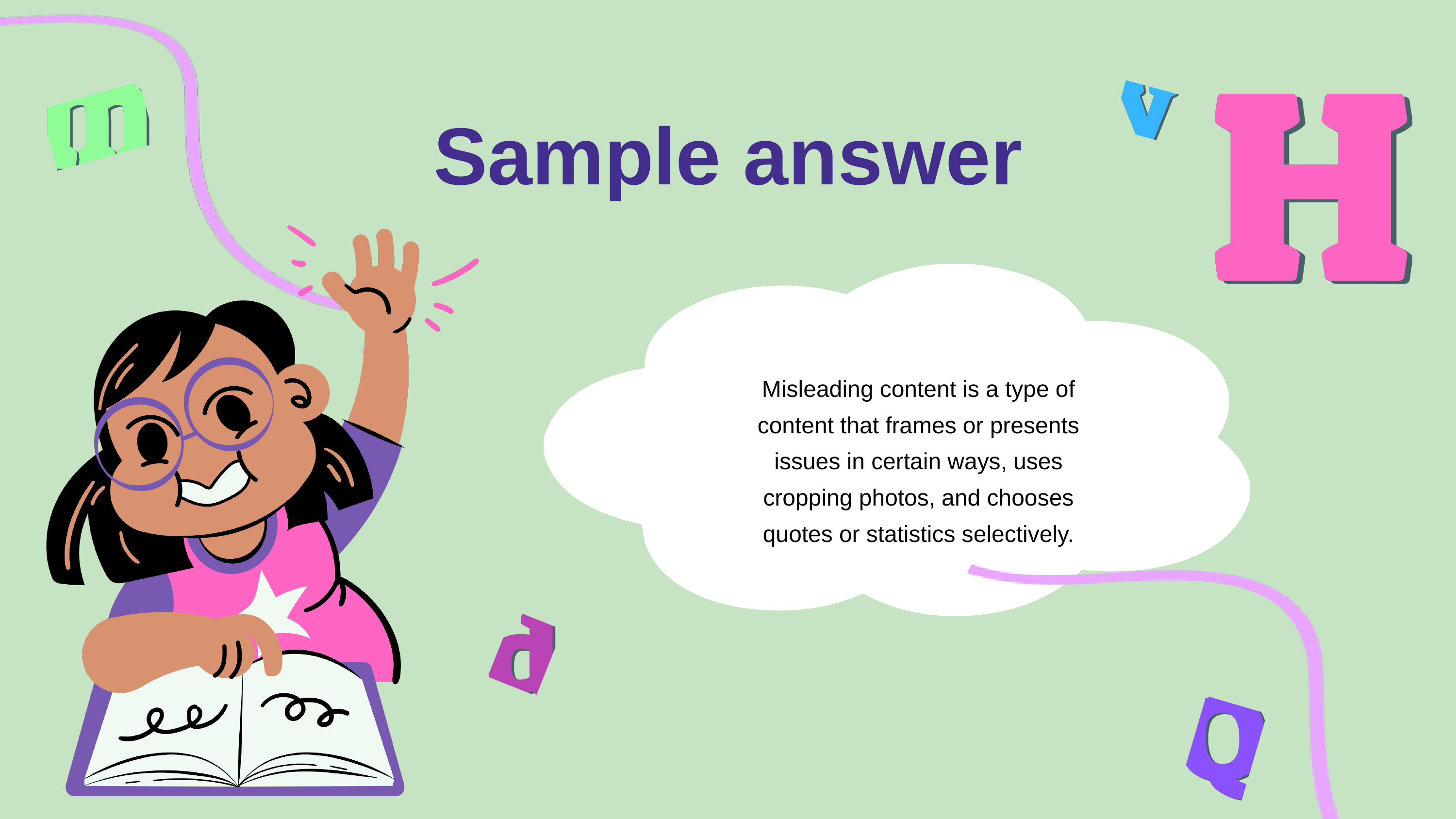

Sample answer

Misleading content is a type of content that frames or presents issues in certain ways, uses cropping photos, and chooses quotes or statistics selectively.